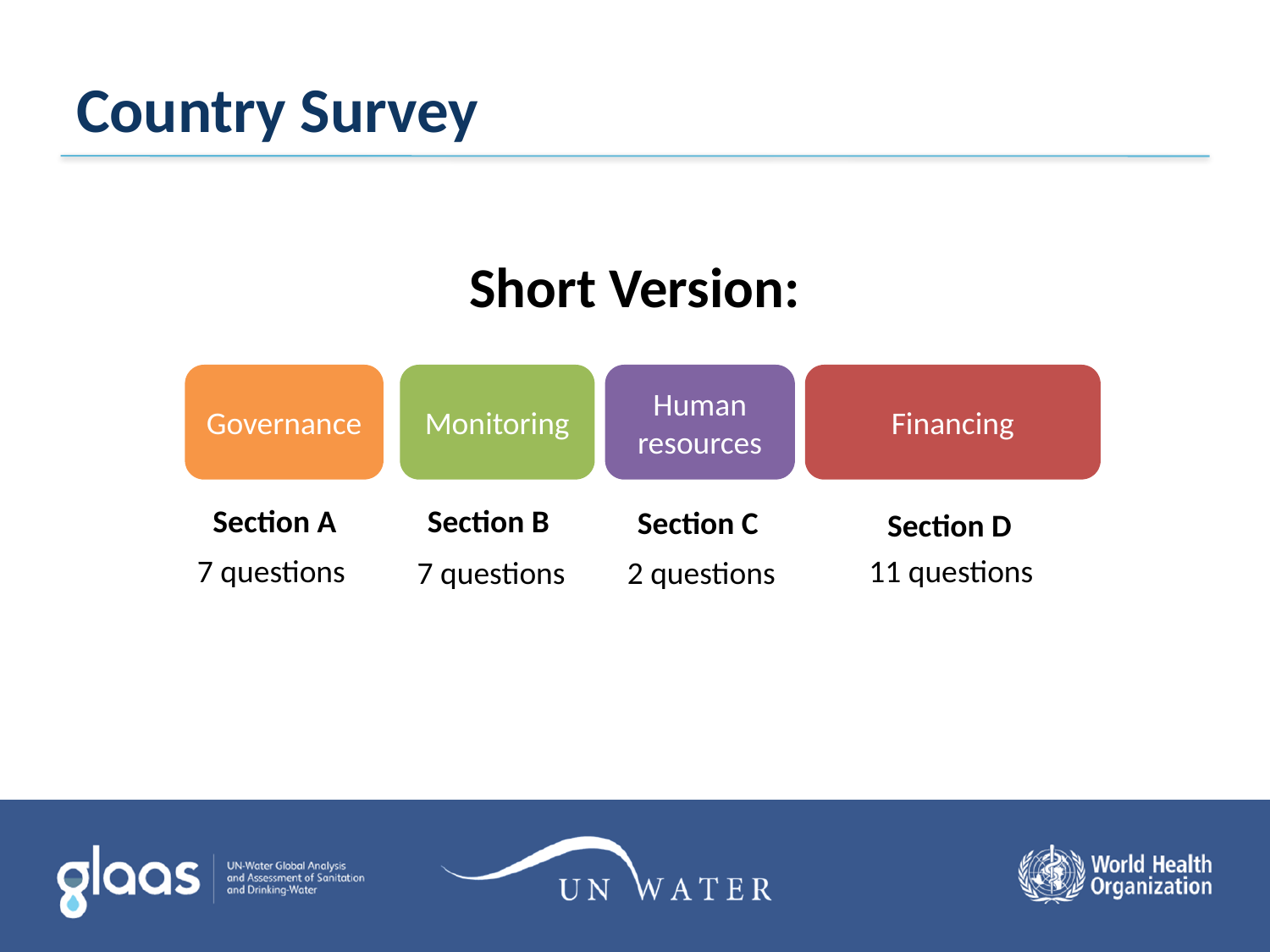

# Country Survey
Short Version:
Governance
Monitoring
Human resources
Financing
Section A
Section B
Section C
Section D
7 questions
11 questions
7 questions
2 questions